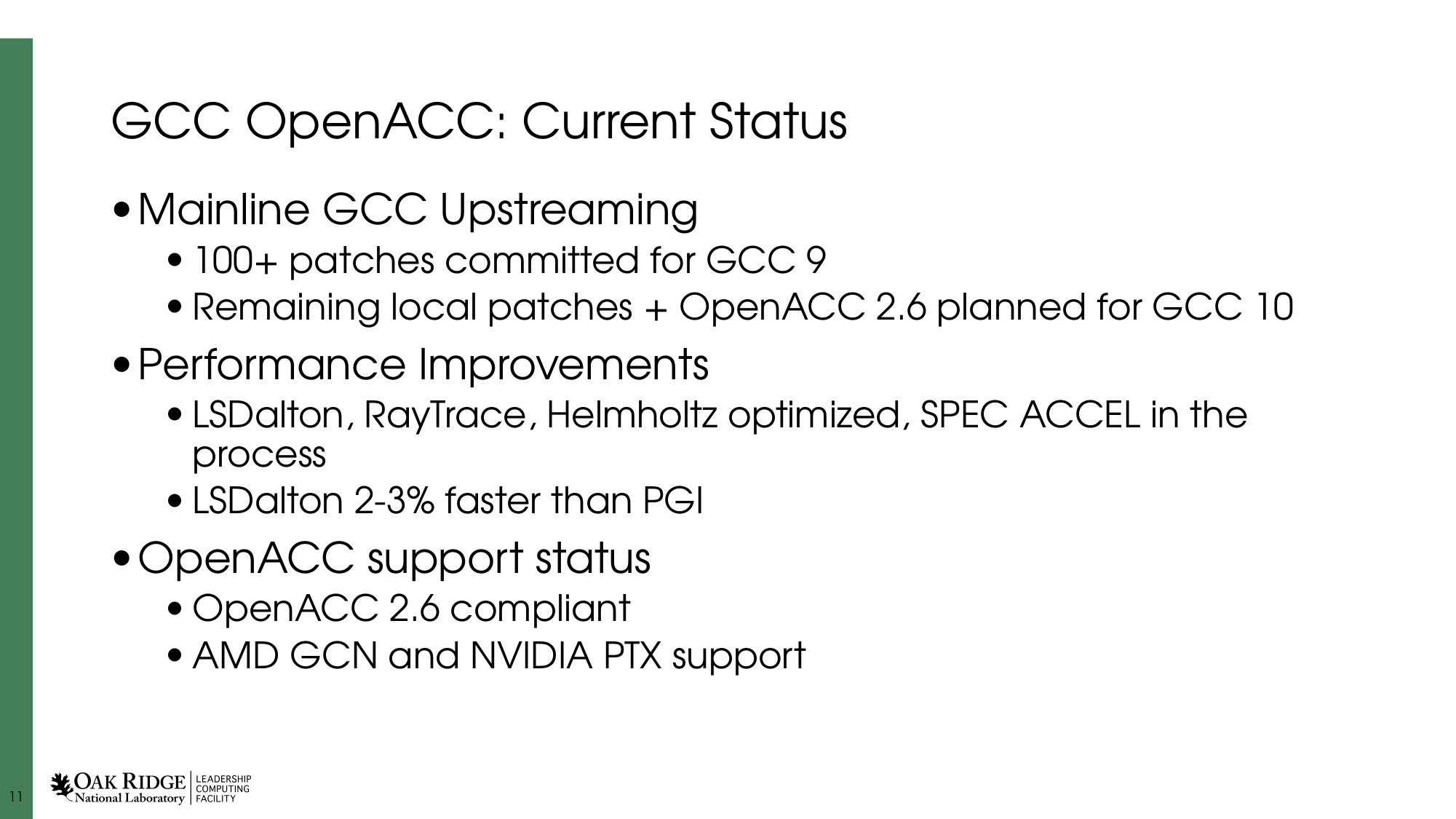

# GCC OpenACC: Current Status
Mainline GCC Upstreaming
100+ patches committed for GCC 9
Remaining local patches + OpenACC 2.6 planned for GCC 10
Performance Improvements
LSDalton, RayTrace, Helmholtz optimized, SPEC ACCEL in the process
LSDalton 2-3% faster than PGI
OpenACC support status
OpenACC 2.6 compliant
AMD GCN and NVIDIA PTX support